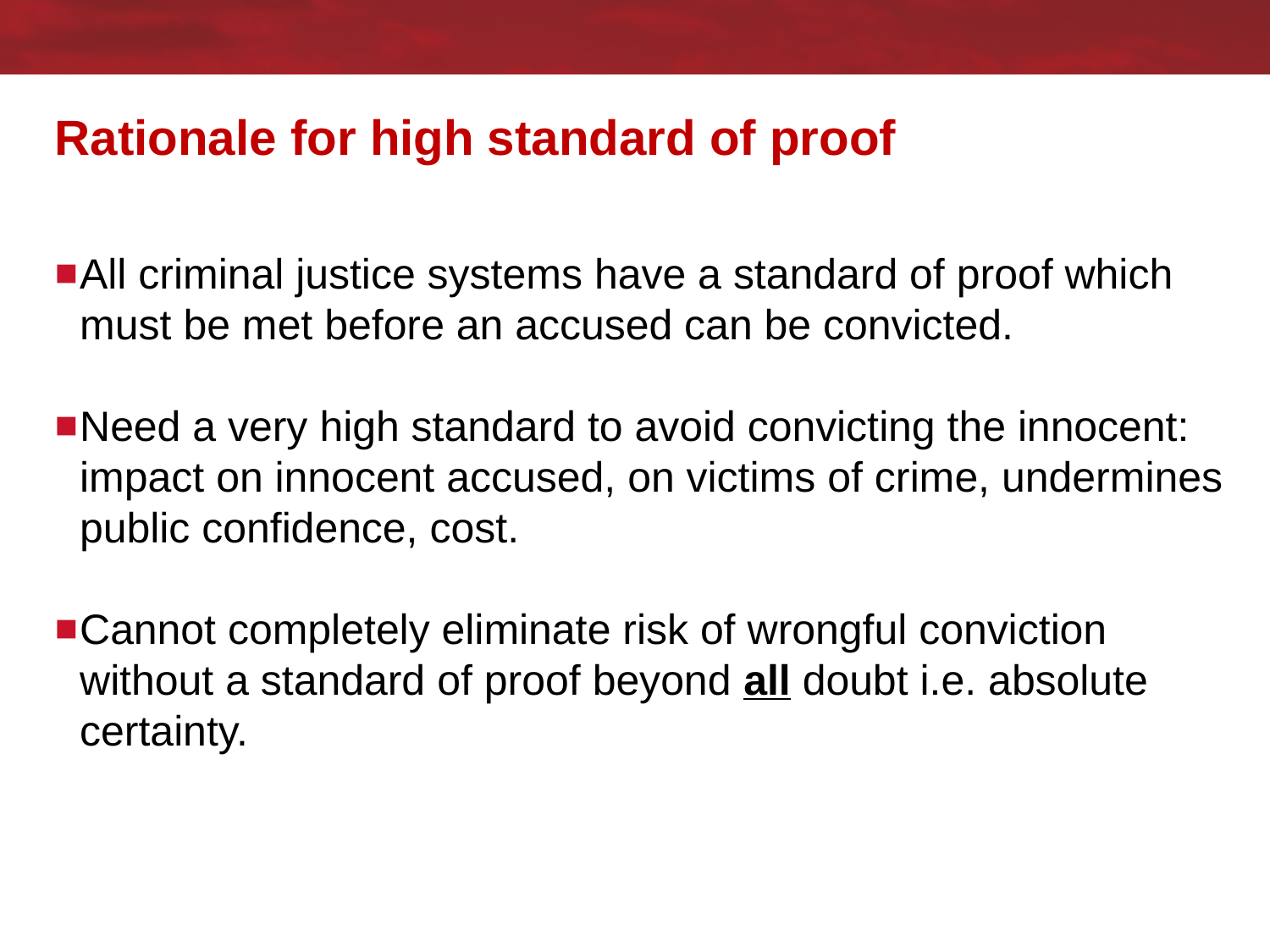

# Rationale for high standard of proof

All criminal justice systems have a standard of proof which must be met before an accused can be convicted.

Need a very high standard to avoid convicting the innocent: impact on innocent accused, on victims of crime, undermines public confidence, cost.

Cannot completely eliminate risk of wrongful conviction without a standard of proof beyond all doubt i.e. absolute certainty.